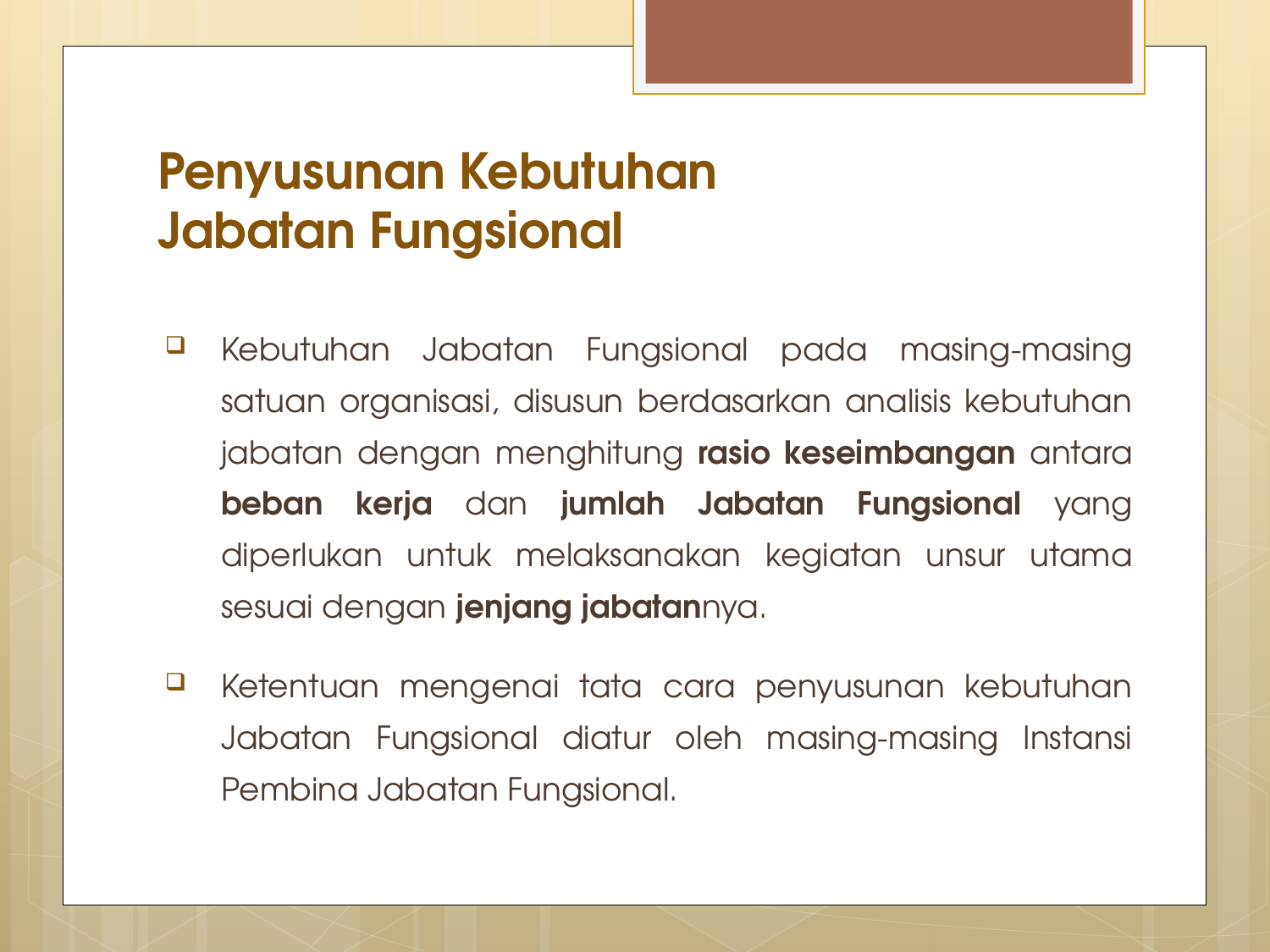

# Penyusunan Kebutuhan Jabatan Fungsional
Kebutuhan Jabatan Fungsional pada masing-masing satuan organisasi, disusun berdasarkan analisis kebutuhan jabatan dengan menghitung rasio keseimbangan antara beban kerja dan jumlah Jabatan Fungsional yang diperlukan untuk melaksanakan kegiatan unsur utama sesuai dengan jenjang jabatannya.

Ketentuan mengenai tata cara penyusunan kebutuhan Jabatan Fungsional diatur oleh masing-masing Instansi Pembina Jabatan Fungsional.